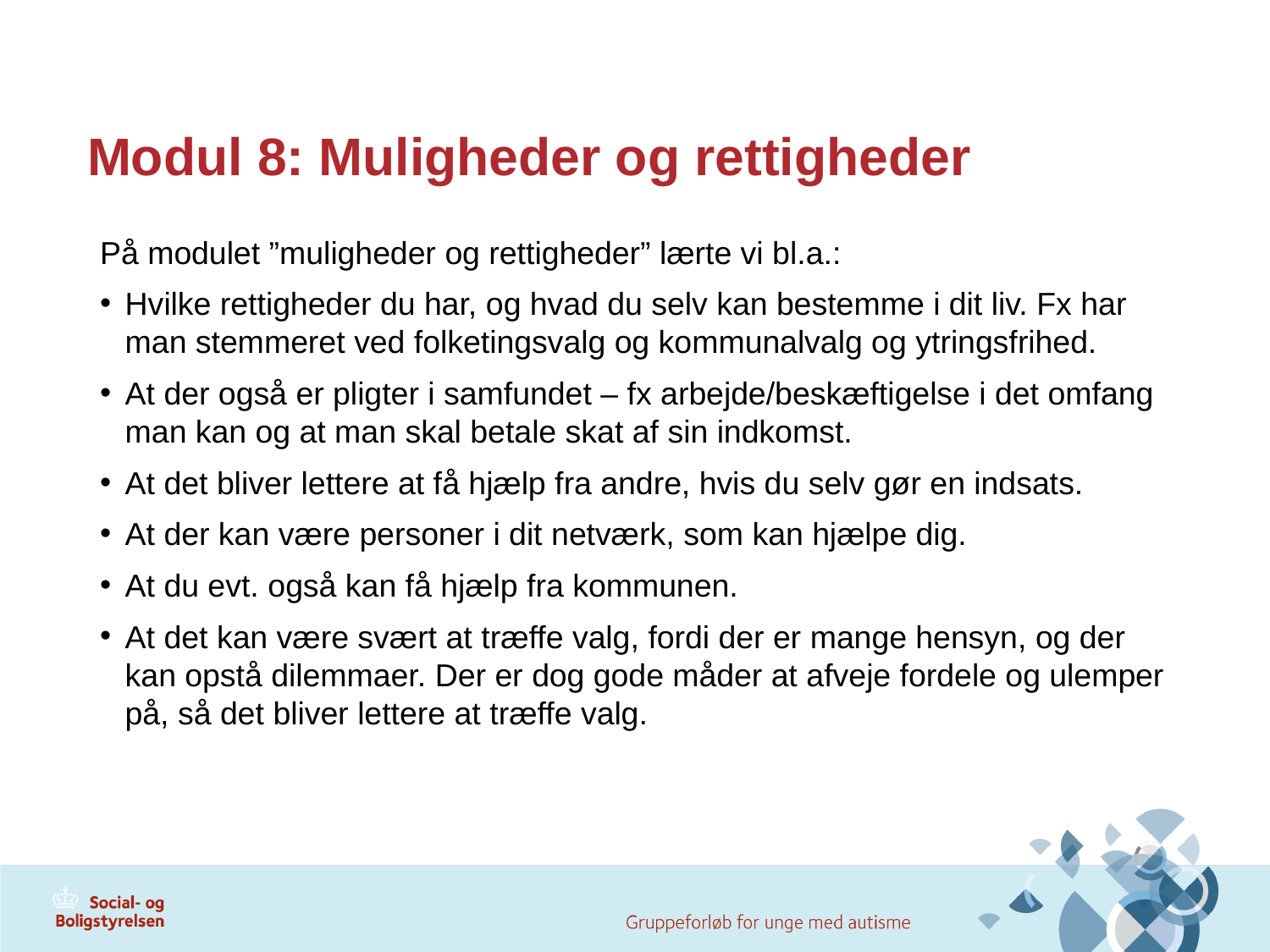

# Modul 8: Muligheder og rettigheder
På modulet ”muligheder og rettigheder” lærte vi bl.a.:
Hvilke rettigheder du har, og hvad du selv kan bestemme i dit liv. Fx har man stemmeret ved folketingsvalg og kommunalvalg og ytringsfrihed.
At der også er pligter i samfundet – fx arbejde/beskæftigelse i det omfang man kan og at man skal betale skat af sin indkomst.
At det bliver lettere at få hjælp fra andre, hvis du selv gør en indsats.
At der kan være personer i dit netværk, som kan hjælpe dig.
At du evt. også kan få hjælp fra kommunen.
At det kan være svært at træffe valg, fordi der er mange hensyn, og der kan opstå dilemmaer. Der er dog gode måder at afveje fordele og ulemper på, så det bliver lettere at træffe valg.